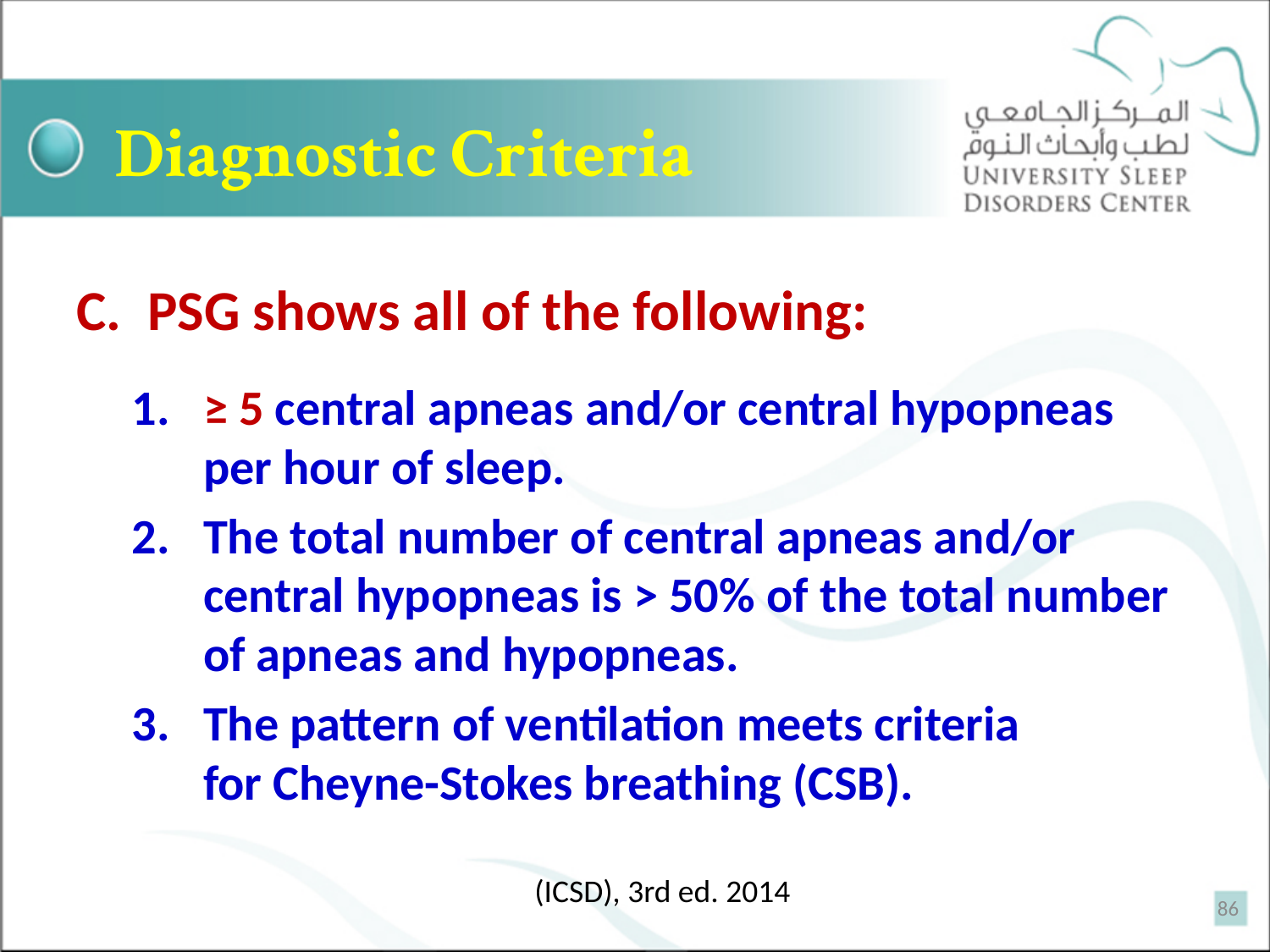

# Diagnostic Criteria
PSG shows all of the following:

≥ 5 central apneas and/or central hypopneas per hour of sleep.
The total number of central apneas and/or central hypopneas is > 50% of the total number of apneas and hypopneas.
The pattern of ventilation meets criteria for Cheyne-Stokes breathing (CSB).

 (ICSD), 3rd ed. 2014
86